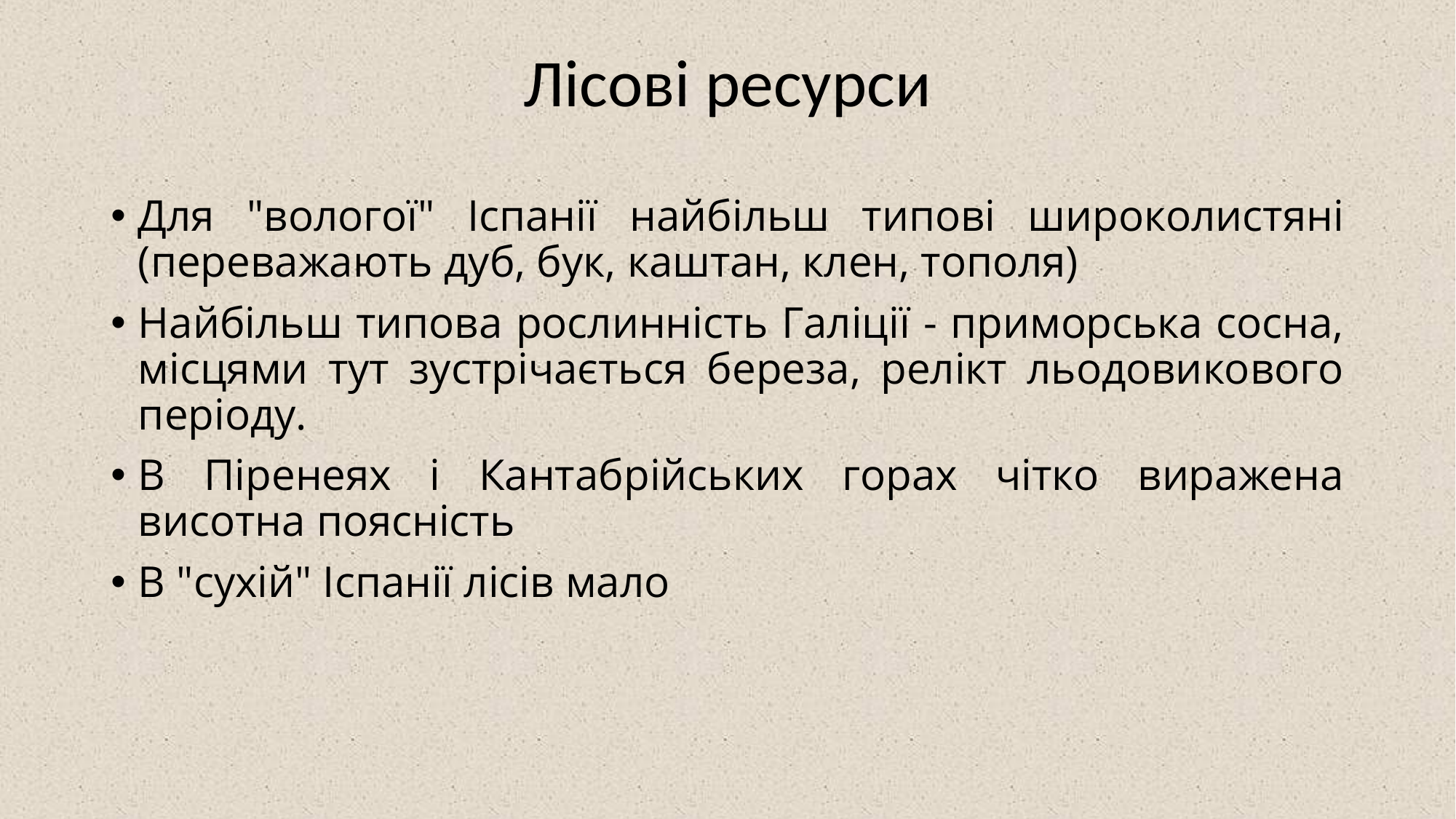

Лісові ресурси
Для "вологої" Іспанії найбільш типові широколистяні (переважають дуб, бук, каштан, клен, тополя)
Найбільш типова рослинність Галіції - приморська сосна, місцями тут зустрічається береза, релікт льодовикового періоду.
В Піренеях і Кантабрійських горах чітко виражена висотна поясність
В "сухій" Іспанії лісів мало